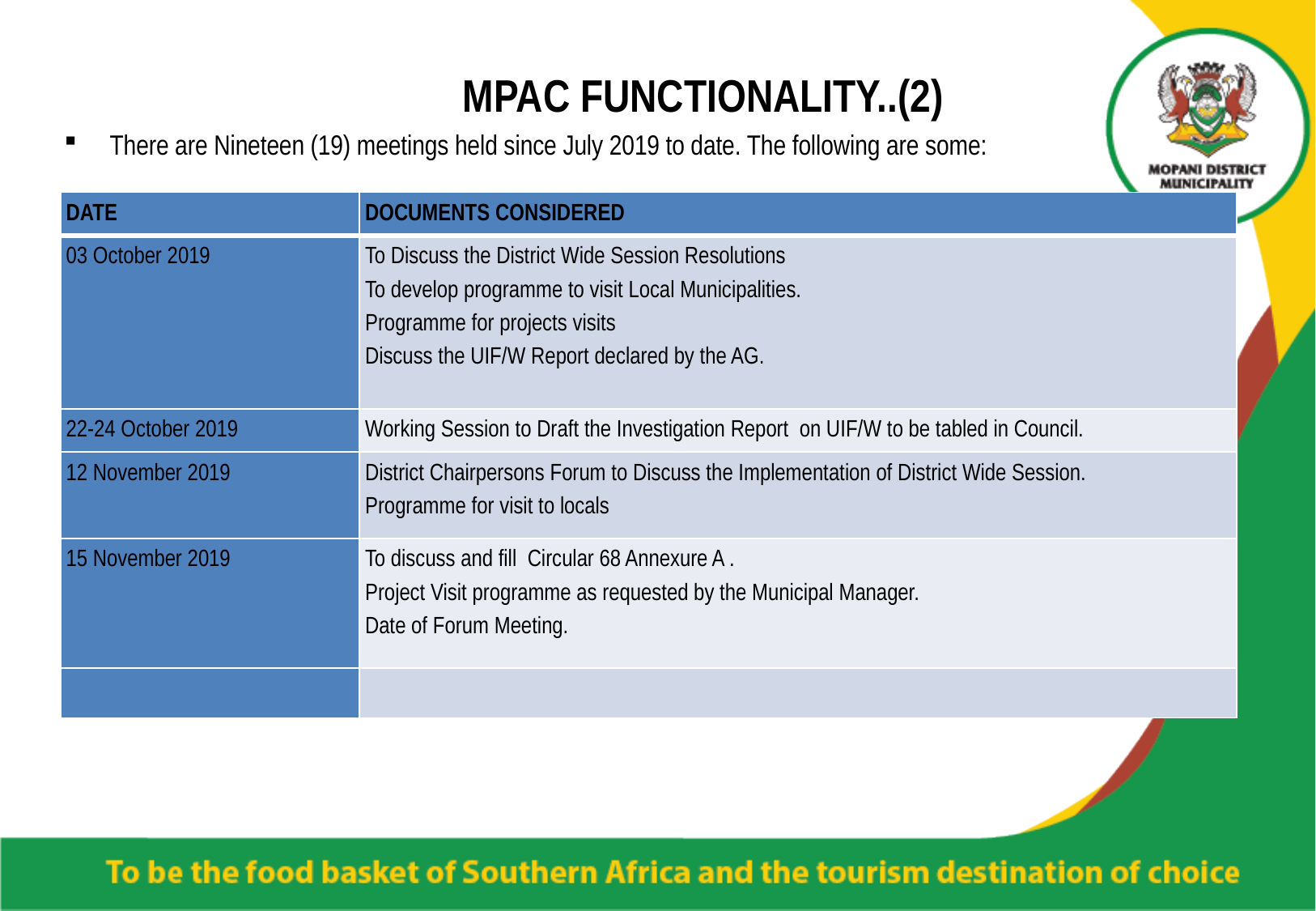

# MPAC FUNCTIONALITY..(2)
There are Nineteen (19) meetings held since July 2019 to date. The following are some:

| DATE | DOCUMENTS CONSIDERED |
| --- | --- |
| 03 October 2019 | To Discuss the District Wide Session Resolutions To develop programme to visit Local Municipalities. Programme for projects visits Discuss the UIF/W Report declared by the AG. |
| 22-24 October 2019 | Working Session to Draft the Investigation Report on UIF/W to be tabled in Council. |
| 12 November 2019 | District Chairpersons Forum to Discuss the Implementation of District Wide Session. Programme for visit to locals |
| 15 November 2019 | To discuss and fill Circular 68 Annexure A . Project Visit programme as requested by the Municipal Manager. Date of Forum Meeting. |
|  |  |